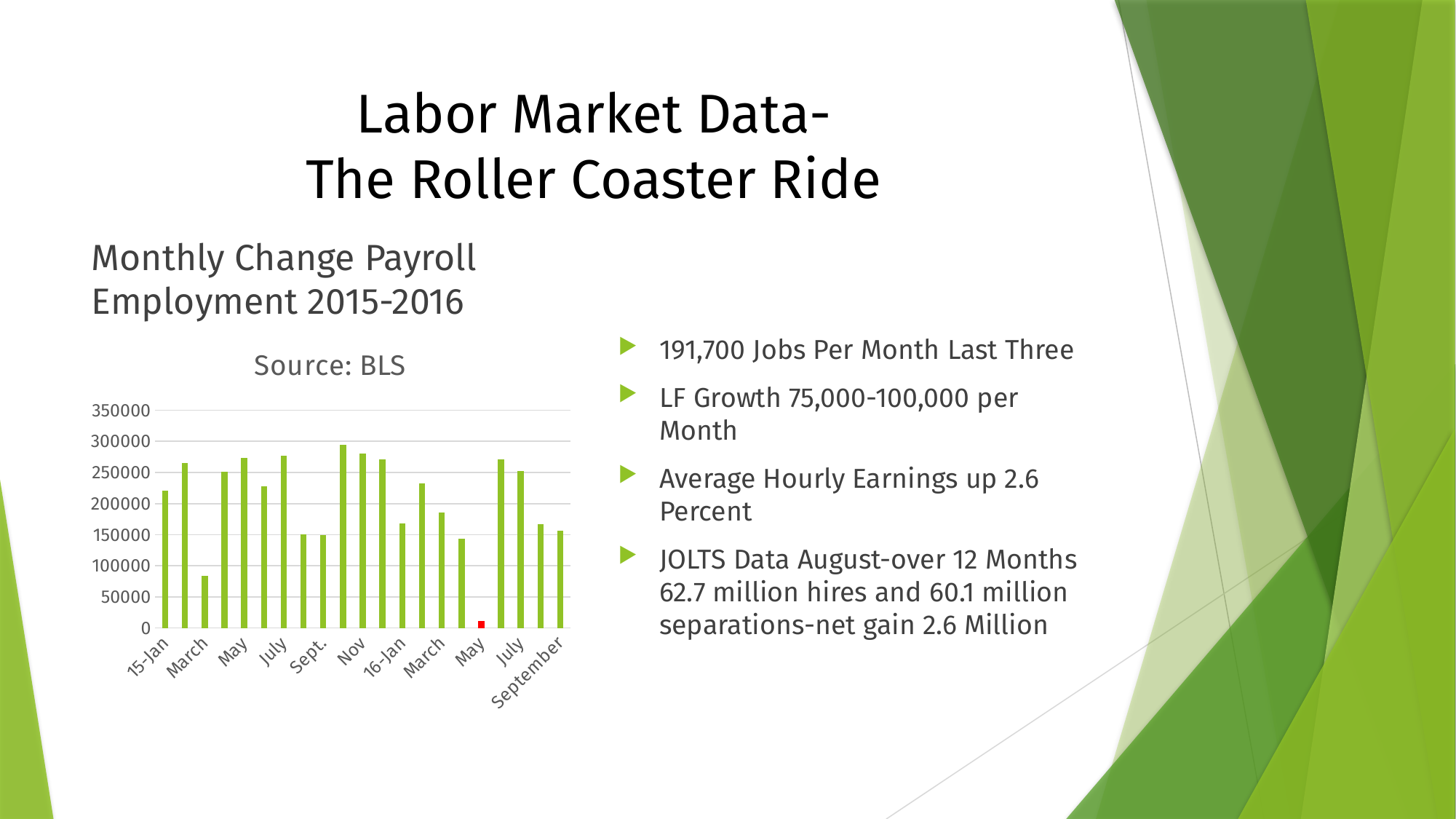

# Labor Market Data- The Roller Coaster Ride
Monthly Change Payroll Employment 2015-2016

### Chart:

| Category | Source: BLS |
|---|---|
| 15-Jan | 221000.0 |
| Feb | 265000.0 |
| March | 84000.0 |
| April | 251000.0 |
| May | 273000.0 |
| June | 228000.0 |
| July | 277000.0 |
| Aug | 150000.0 |
|  Sept. | 149000.0 |
| Oct. | 295000.0 |
| Nov | 280000.0 |
| Dec | 271000.0 |
| 16-Jan | 168000.0 |
| Feb | 233000.0 |
| March | 186000.0 |
| April | 144000.0 |
| May | 11000.0 |
| June | 271000.0 |
| July | 252000.0 |
| August | 167000.0 |
| September | 156000.0 |
191,700 Jobs Per Month Last Three
LF Growth 75,000-100,000 per Month
Average Hourly Earnings up 2.6 Percent
JOLTS Data August-over 12 Months 62.7 million hires and 60.1 million separations-net gain 2.6 Million